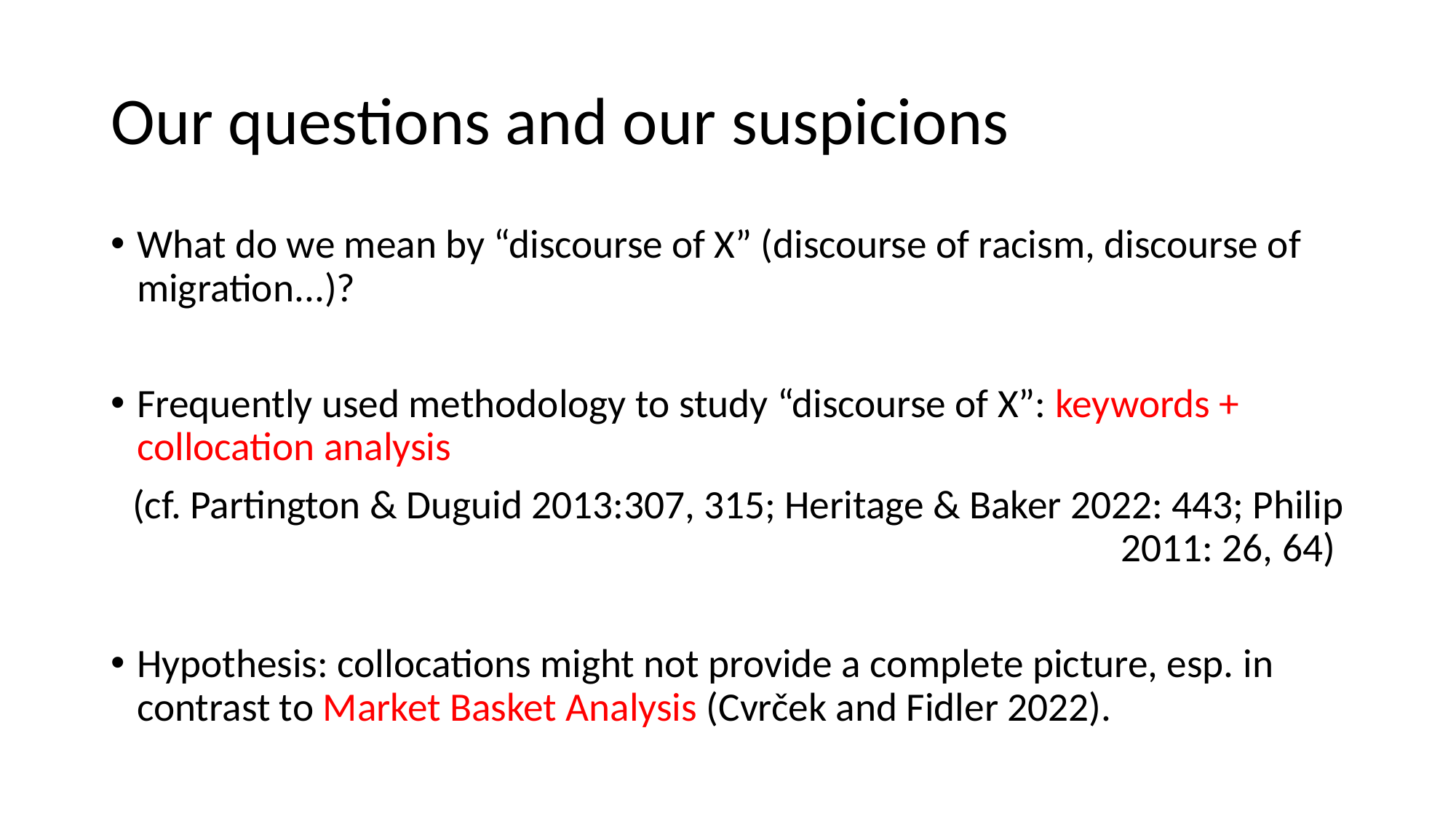

# Our questions and our suspicions
What do we mean by “discourse of X” (discourse of racism, discourse of migration...)?

Frequently used methodology to study “discourse of X”: keywords + collocation analysis
(cf. Partington & Duguid 2013:307, 315; Heritage & Baker 2022: 443; Philip 2011: 26, 64)

Hypothesis: collocations might not provide a complete picture, esp. in contrast to Market Basket Analysis (Cvrček and Fidler 2022).